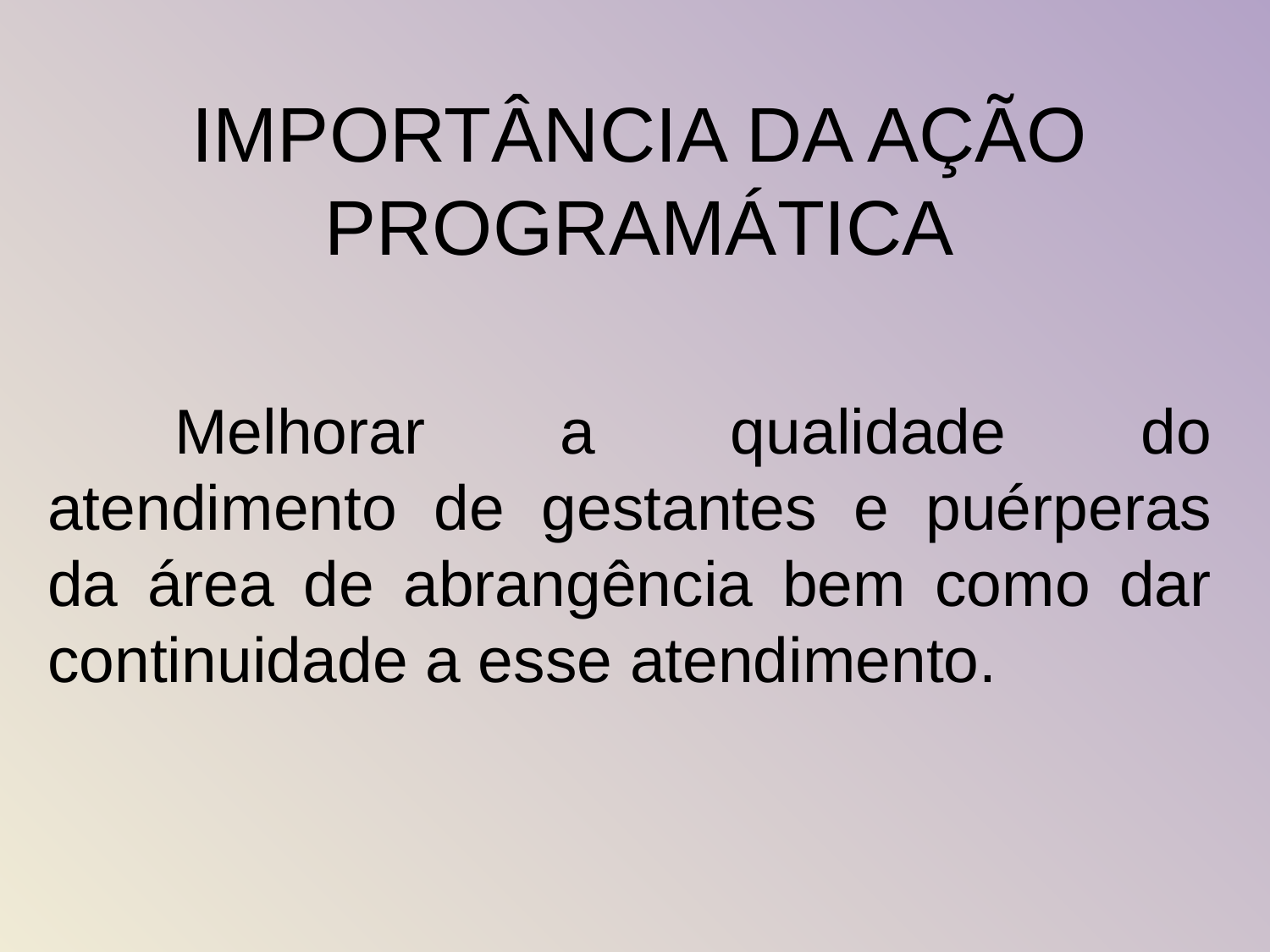

# IMPORTÂNCIA DA AÇÃO PROGRAMÁTICA

	Melhorar a qualidade do atendimento de gestantes e puérperas da área de abrangência bem como dar continuidade a esse atendimento.